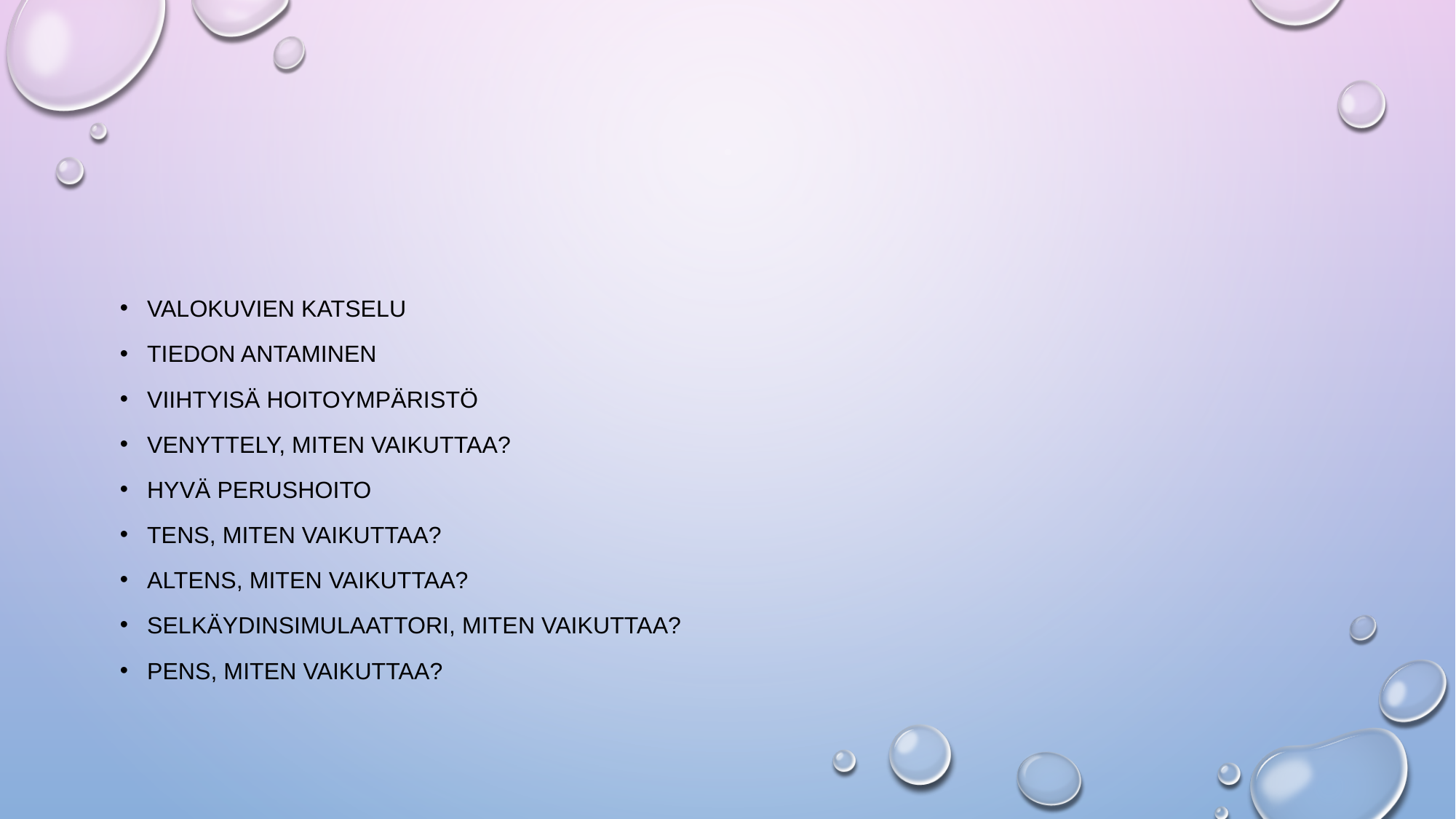

#
Valokuvien katselu
Tiedon antaminen
Viihtyisä hoitoympäristö
Venyttely, miten vaikuttaa?
Hyvä perushoito
Tens, miten vaikuttaa?
Altens, miten vaikuttaa?
Selkäydinsimulaattori, miten vaikuttaa?
Pens, miten vaikuttaa?